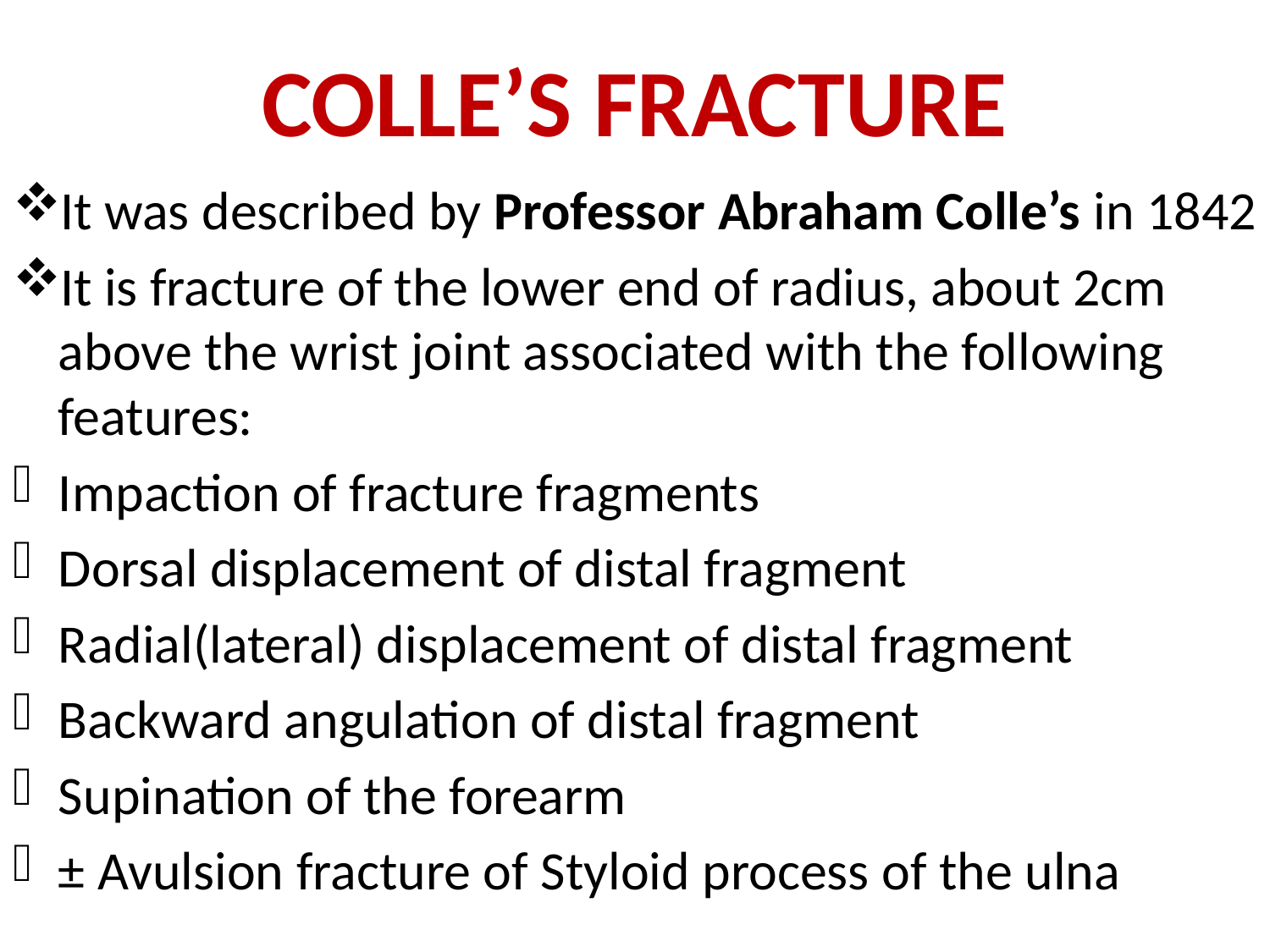

# COLLE’S FRACTURE
It was described by Professor Abraham Colle’s in 1842
It is fracture of the lower end of radius, about 2cm above the wrist joint associated with the following features:
Impaction of fracture fragments
Dorsal displacement of distal fragment
Radial(lateral) displacement of distal fragment
Backward angulation of distal fragment
Supination of the forearm
± Avulsion fracture of Styloid process of the ulna